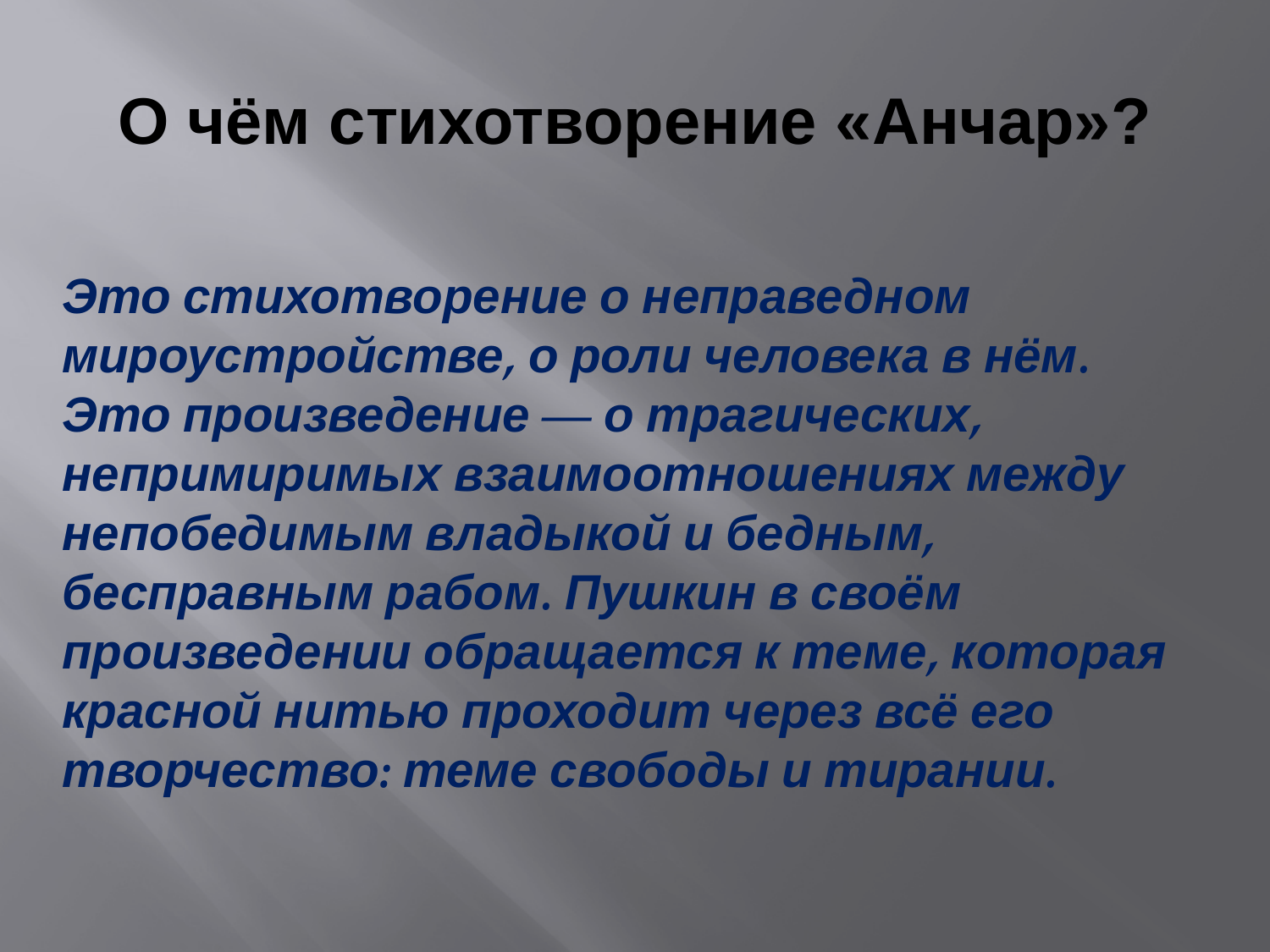

# О чём стихотворение «Анчар»?
Это стихотворение о неправедном
мироустройстве, о роли человека в нём.
Это произведение — о трагических, непримиримых взаимоотношениях между непобедимым владыкой и бедным, бесправным рабом. Пушкин в своём произведении обращается к теме, которая красной нитью проходит через всё его творчество: теме свободы и тирании.